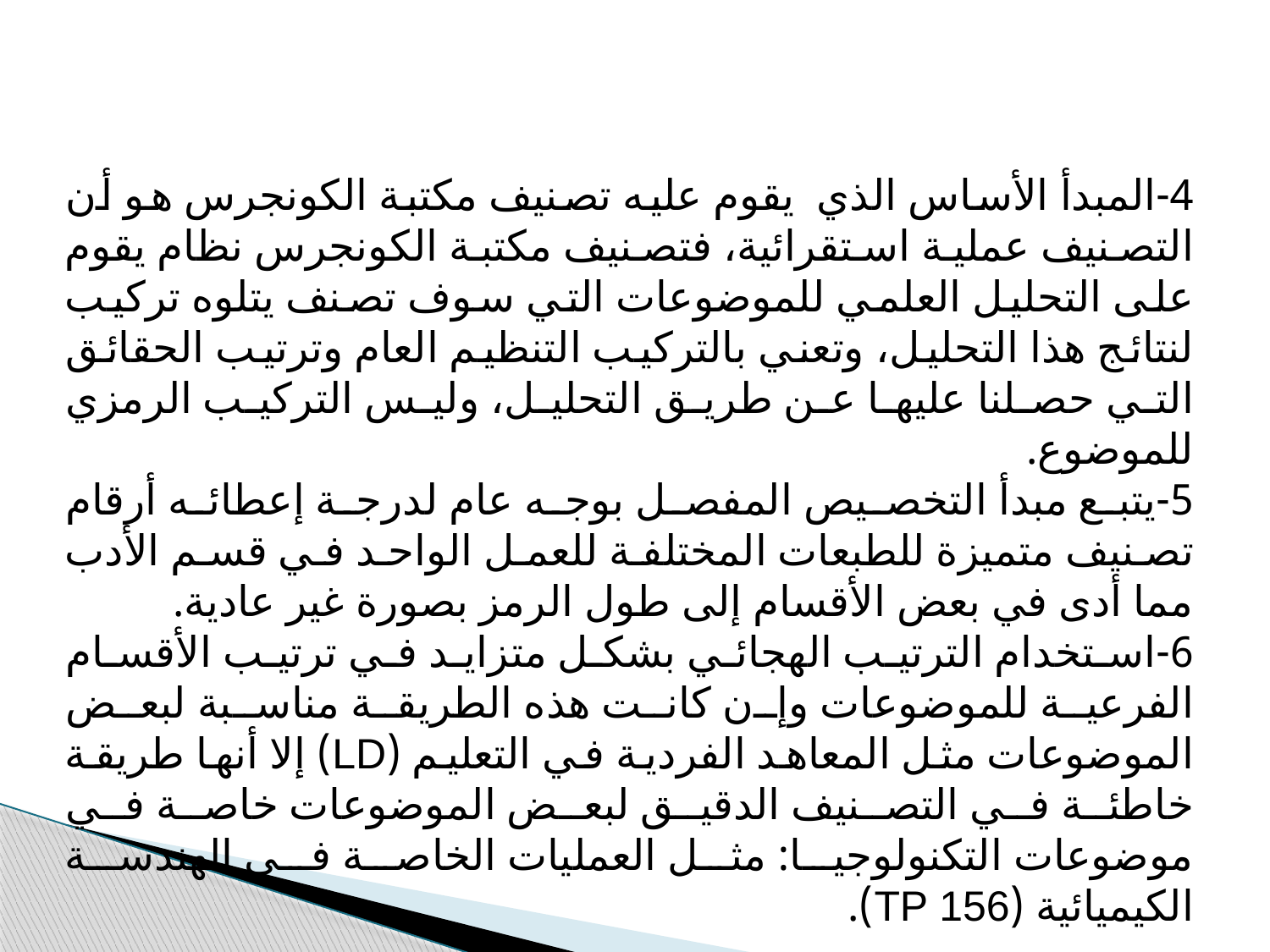

4-المبدأ الأساس الذي  يقوم عليه تصنيف مكتبة الكونجرس هو أن التصنيف عملية استقرائية، فتصنيف مكتبة الكونجرس نظام يقوم على التحليل العلمي للموضوعات التي سوف تصنف يتلوه تركيب لنتائج هذا التحليل، وتعني بالتركيب التنظيم العام وترتيب الحقائق التي حصلنا عليها عن طريق التحليل، وليس التركيب الرمزي للموضوع.
5-يتبع مبدأ التخصيص المفصل بوجه عام لدرجة إعطائه أرقام تصنيف متميزة للطبعات المختلفة للعمل الواحد في قسم الأدب مما أدى في بعض الأقسام إلى طول الرمز بصورة غير عادية.
6-استخدام الترتيب الهجائي بشكل متزايد في ترتيب الأقسام الفرعية للموضوعات وإن كانت هذه الطريقة مناسبة لبعض الموضوعات مثل المعاهد الفردية في التعليم (LD) إلا أنها طريقة خاطئة في التصنيف الدقيق لبعض الموضوعات خاصة في موضوعات التكنولوجيا: مثل العمليات الخاصة في الهندسة الكيميائية (TP 156).